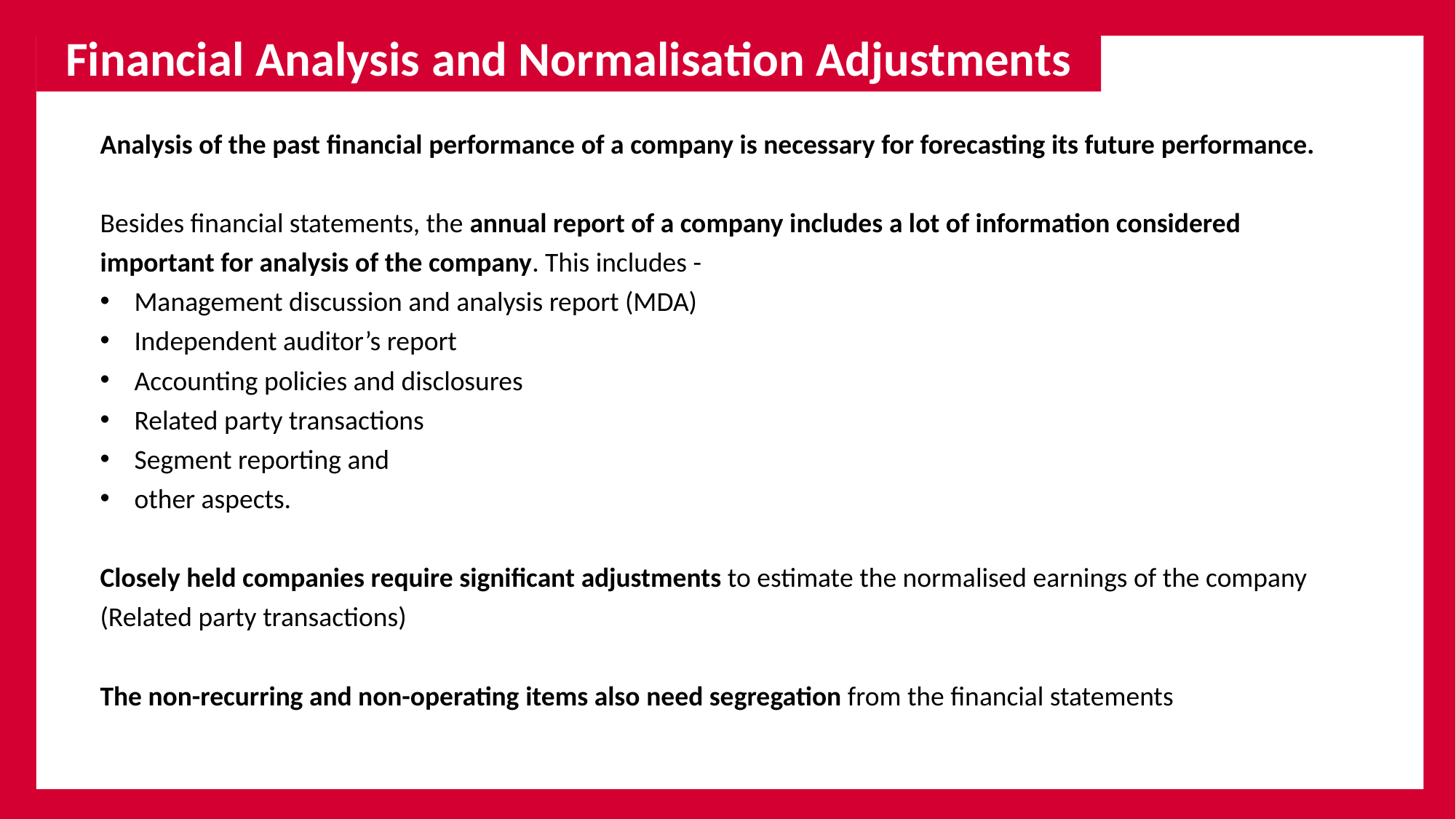

Financial Analysis and Normalisation Adjustments

Analysis of the past financial performance of a company is necessary for forecasting its future performance.

Besides financial statements, the annual report of a company includes a lot of information considered important for analysis of the company. This includes -
Management discussion and analysis report (MDA)
Independent auditor’s report
Accounting policies and disclosures
Related party transactions
Segment reporting and
other aspects.

Closely held companies require significant adjustments to estimate the normalised earnings of the company (Related party transactions)

The non-recurring and non-operating items also need segregation from the financial statements